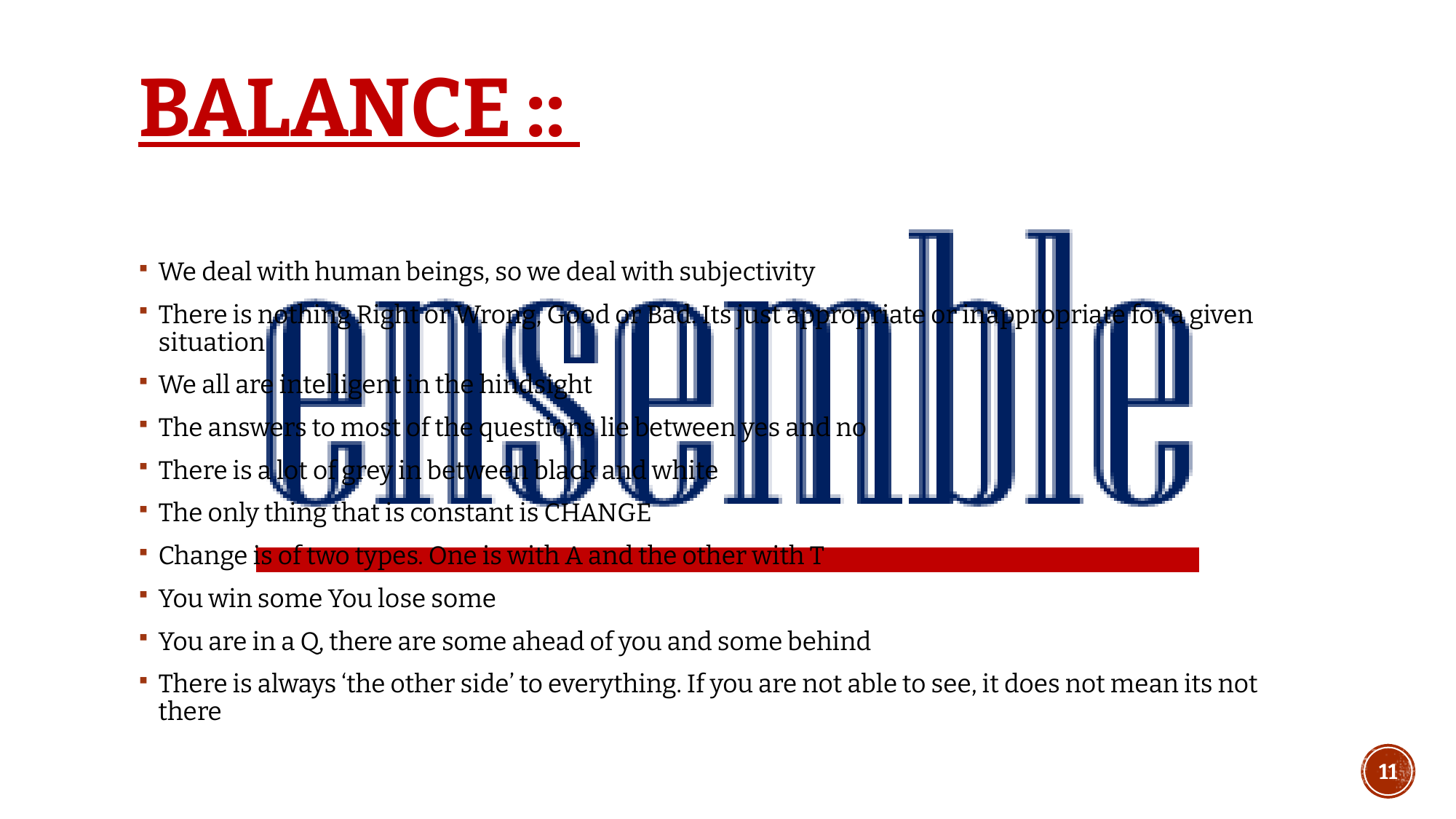

# Balance :: golden word for a golden world
We deal with human beings, so we deal with subjectivity
There is nothing Right or Wrong, Good or Bad. Its just appropriate or inappropriate for a given situation
We all are intelligent in the hindsight
The answers to most of the questions lie between yes and no
There is a lot of grey in between black and white
The only thing that is constant is CHANGE
Change is of two types. One is with A and the other with T
You win some You lose some
You are in a Q, there are some ahead of you and some behind
There is always ‘the other side’ to everything. If you are not able to see, it does not mean its not there

11